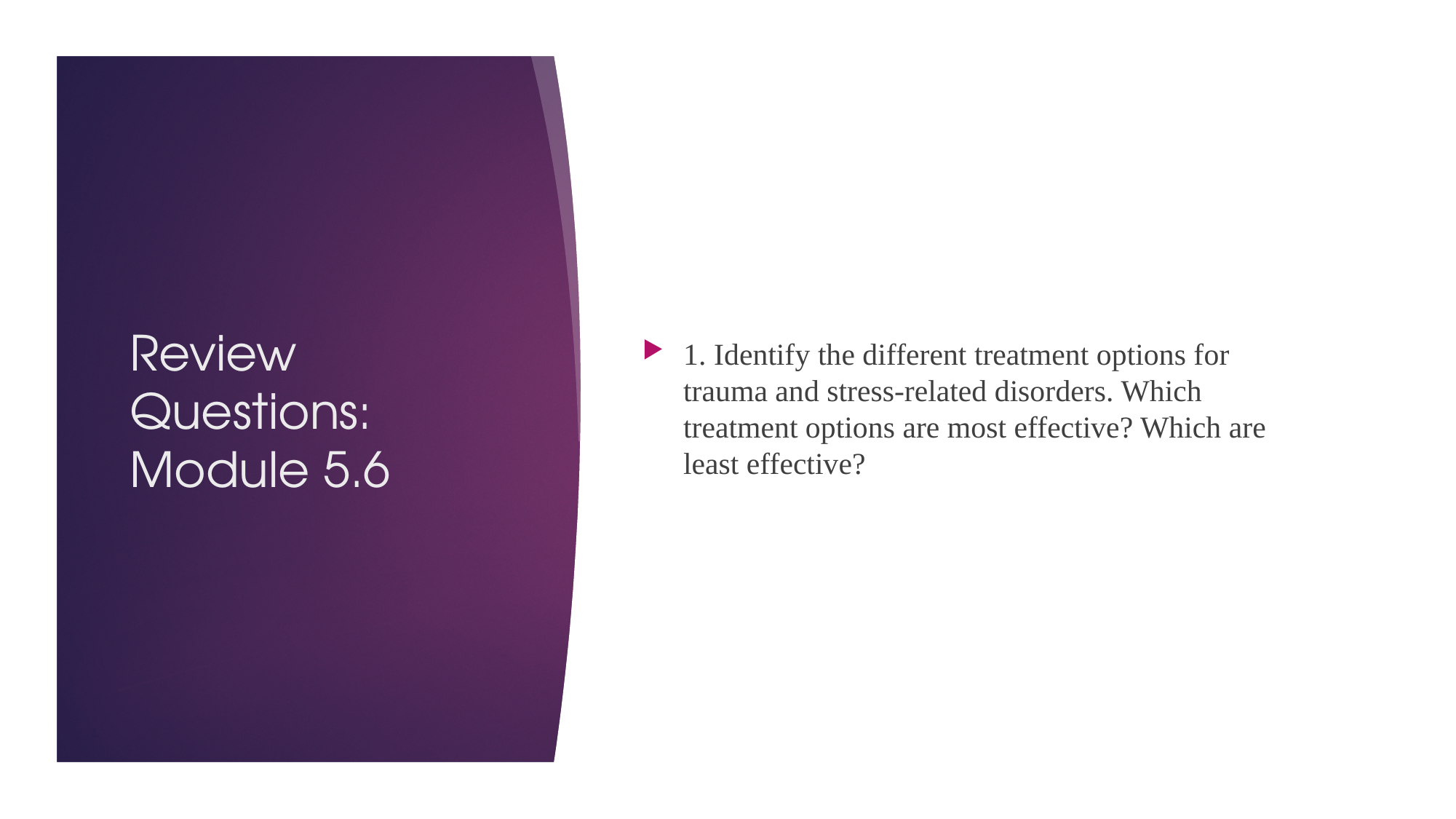

1. Identify the different treatment options for trauma and stress-related disorders. Which treatment options are most effective? Which are least effective?

# Review Questions:  Module 5.6